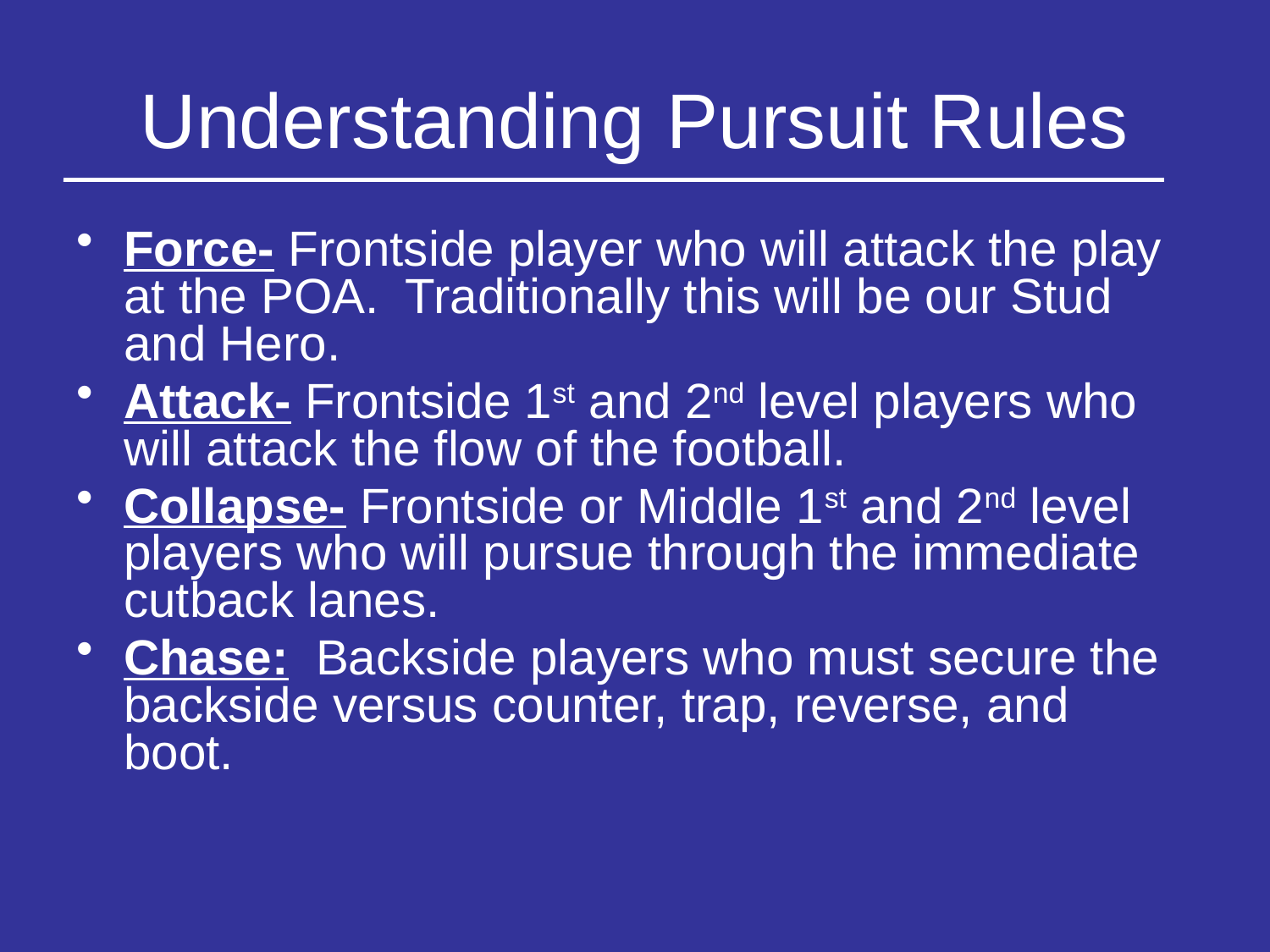

# Understanding Pursuit Rules

Force- Frontside player who will attack the play at the POA.  Traditionally this will be our Stud and Hero.
Attack- Frontside 1st and 2nd level players who will attack the flow of the football.
Collapse- Frontside or Middle 1st and 2nd level players who will pursue through the immediate cutback lanes.
Chase:  Backside players who must secure the backside versus counter, trap, reverse, and boot.